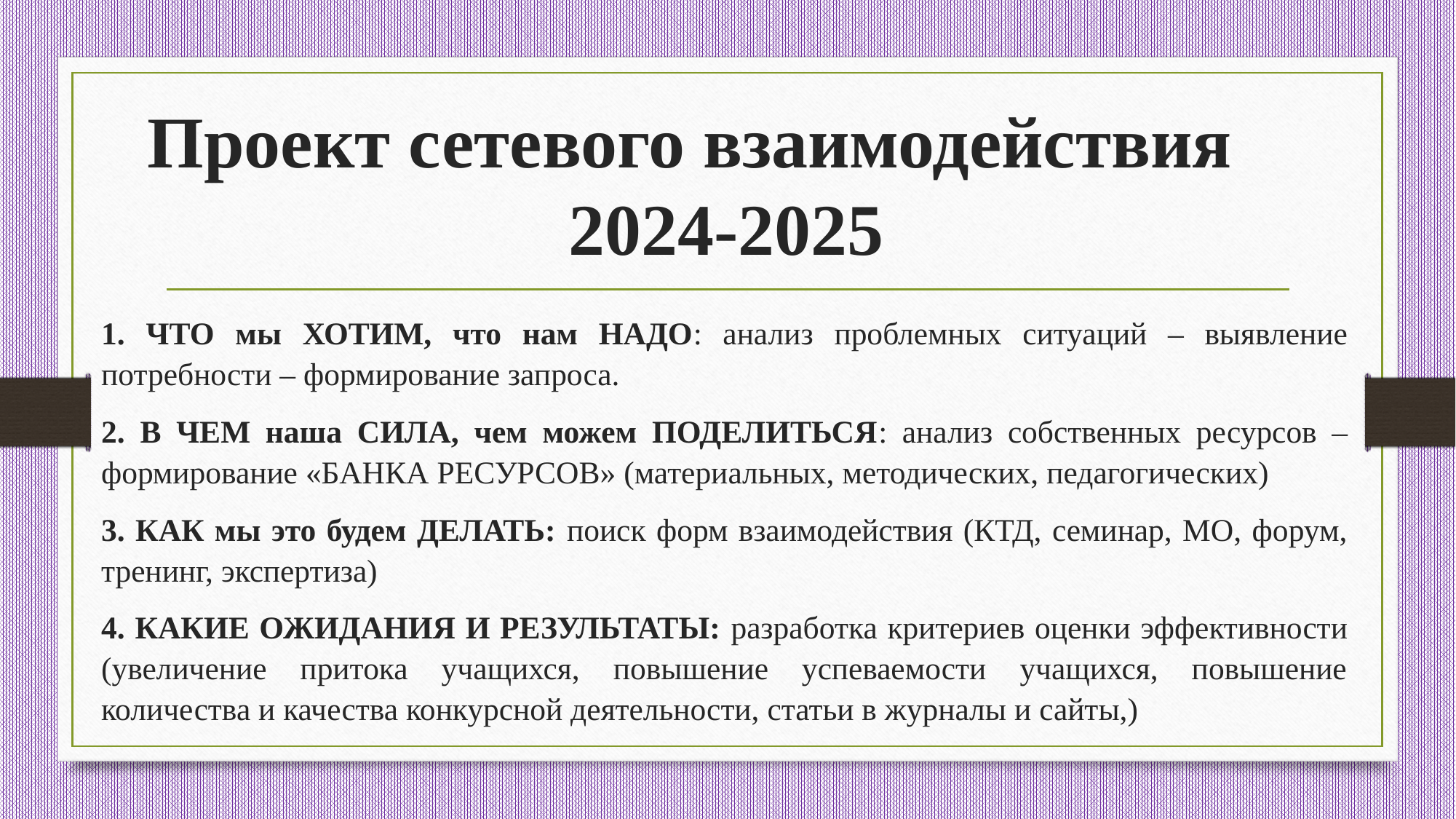

# Проект сетевого взаимодействия     2024-2025
1. ЧТО мы ХОТИМ, что нам НАДО: анализ проблемных ситуаций – выявление потребности – формирование запроса.
2. В ЧЕМ наша СИЛА, чем можем ПОДЕЛИТЬСЯ: анализ собственных ресурсов – формирование «БАНКА РЕСУРСОВ» (материальных, методических, педагогических)
3. КАК мы это будем ДЕЛАТЬ: поиск форм взаимодействия (КТД, семинар, МО, форум, тренинг, экспертиза)
4. КАКИЕ ОЖИДАНИЯ И РЕЗУЛЬТАТЫ: разработка критериев оценки эффективности (увеличение притока учащихся, повышение успеваемости учащихся, повышение количества и качества конкурсной деятельности, статьи в журналы и сайты,)